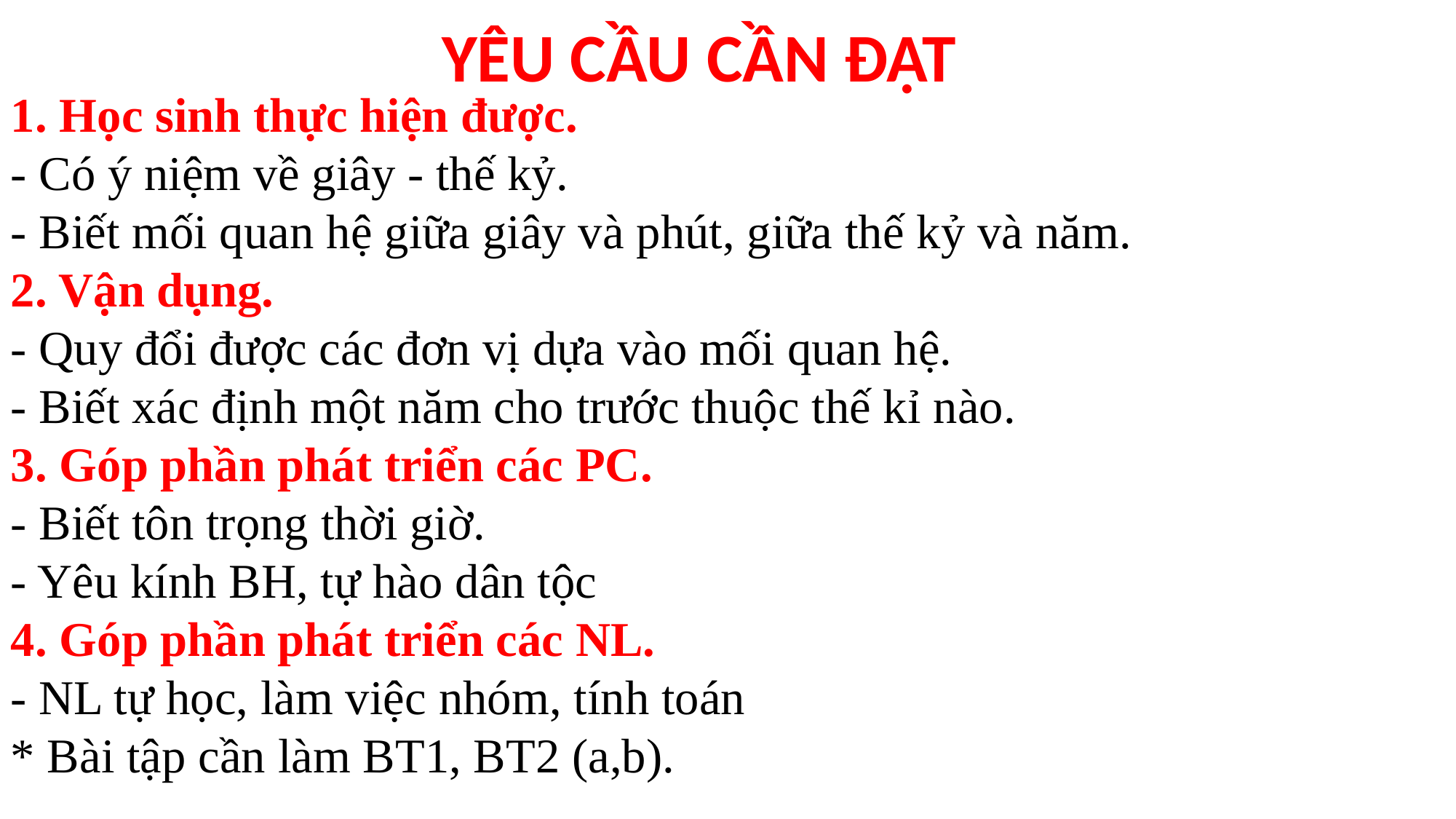

YÊU CẦU CẦN ĐẠT
1. Học sinh thực hiện được.
- Có ý niệm về giây - thế kỷ.
- Biết mối quan hệ giữa giây và phút, giữa thế kỷ và năm.
2. Vận dụng.
- Quy đổi được các đơn vị dựa vào mối quan hệ.
- Biết xác định một năm cho trước thuộc thế kỉ nào.
3. Góp phần phát triển các PC.
- Biết tôn trọng thời giờ.
- Yêu kính BH, tự hào dân tộc
4. Góp phần phát triển các NL.
- NL tự học, làm việc nhóm, tính toán
* Bài tập cần làm BT1, BT2 (a,b).